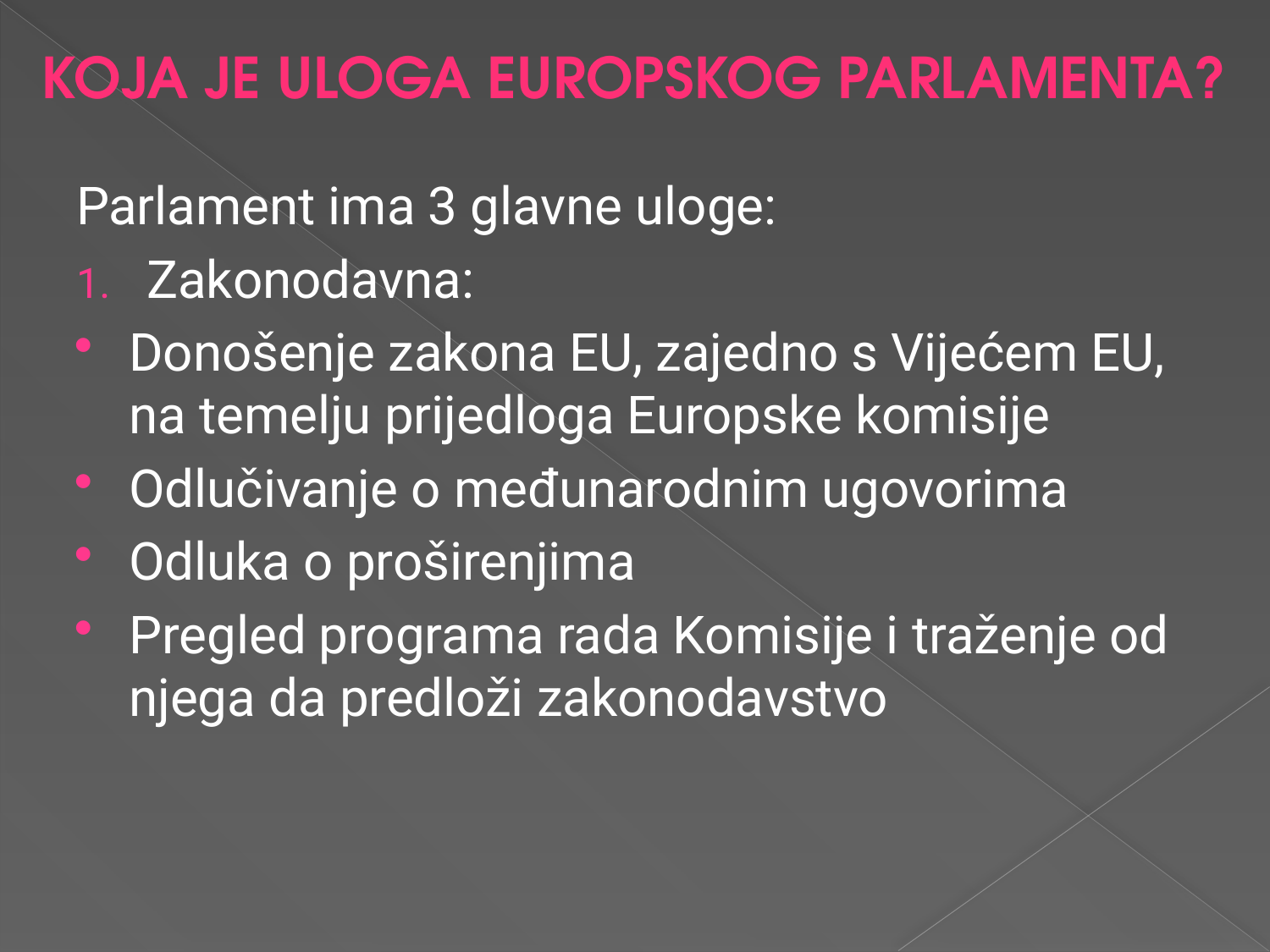

KOJA JE ULOGA EUROPSKOG PARLAMENTA?
Parlament ima 3 glavne uloge:
Zakonodavna:
Donošenje zakona EU, zajedno s Vijećem EU, na temelju prijedloga Europske komisije
Odlučivanje o međunarodnim ugovorima
Odluka o proširenjima
Pregled programa rada Komisije i traženje od njega da predloži zakonodavstvo